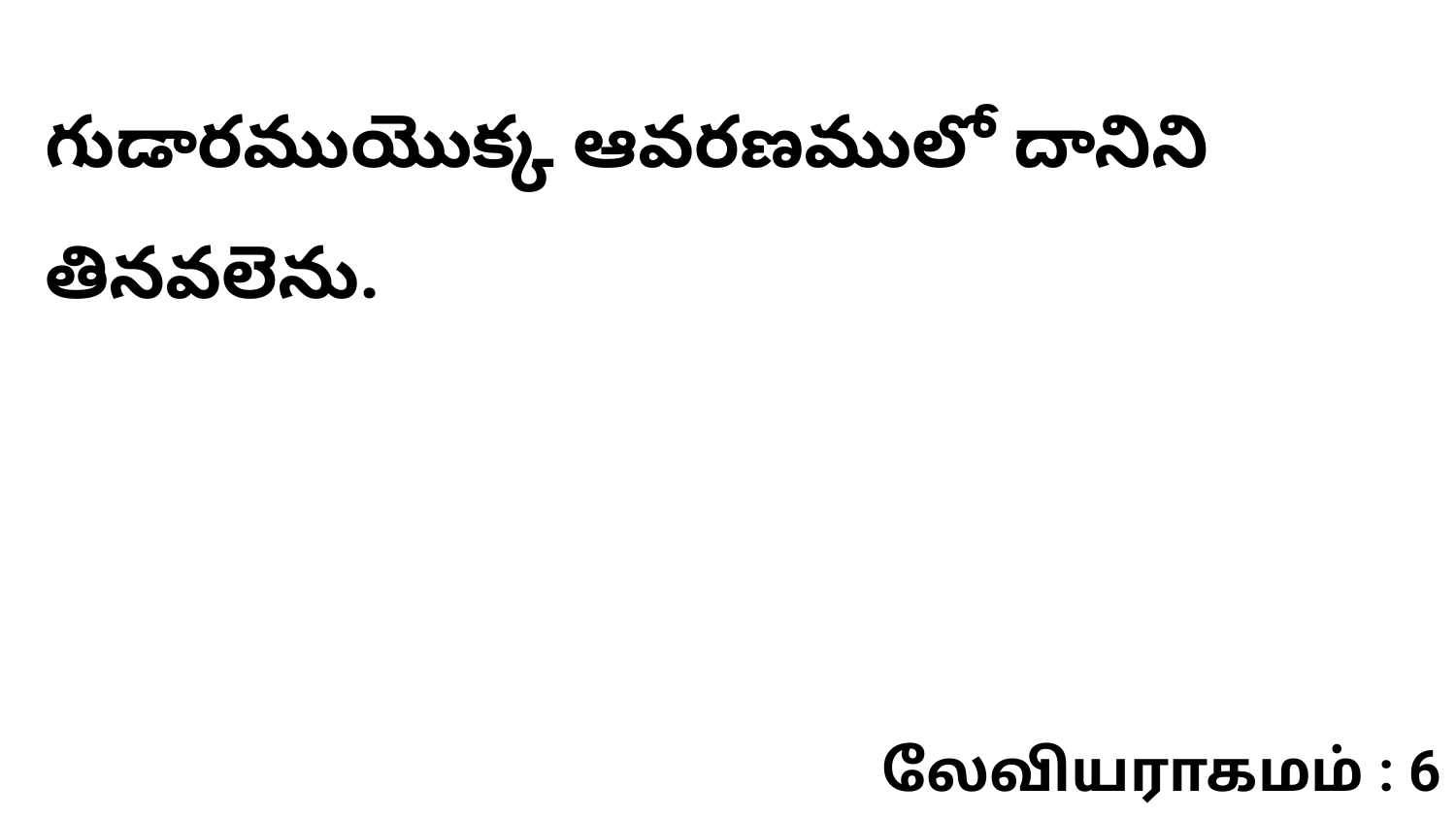

గుడారముయొక్క ఆవరణములో దానిని తినవలెను.
லேவியராகமம் : 6